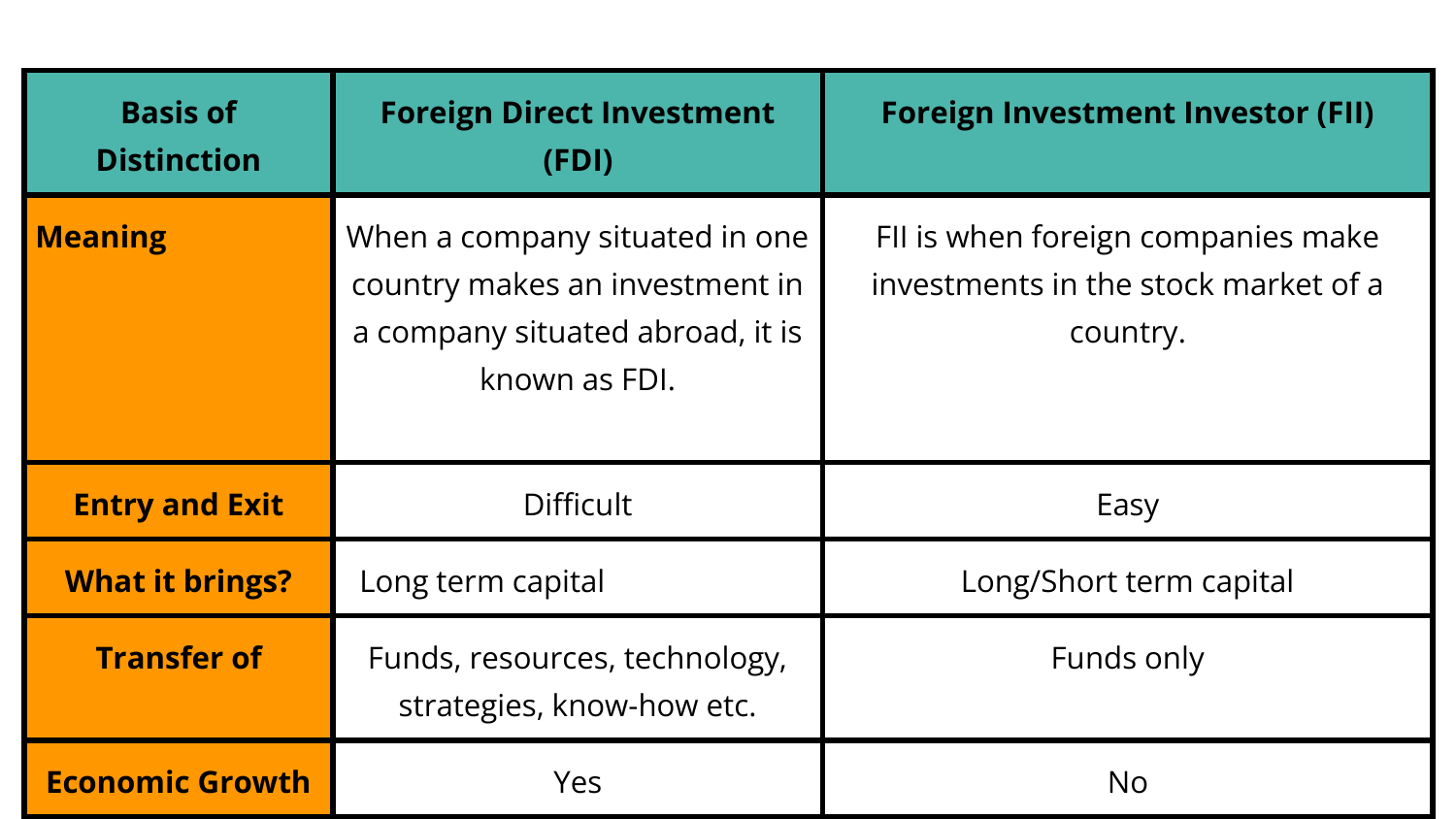

| Basis of Distinction | Foreign Direct Investment (FDI) | Foreign Investment Investor (FII) |
| --- | --- | --- |
| Meaning | When a company situated in one country makes an investment in a company situated abroad, it is known as FDI. | FII is when foreign companies make investments in the stock market of a country. |
| Entry and Exit | Difficult | Easy |
| What it brings? | Long term capital | Long/Short term capital |
| Transfer of | Funds, resources, technology, strategies, know-how etc. | Funds only |
| Economic Growth | Yes | No |